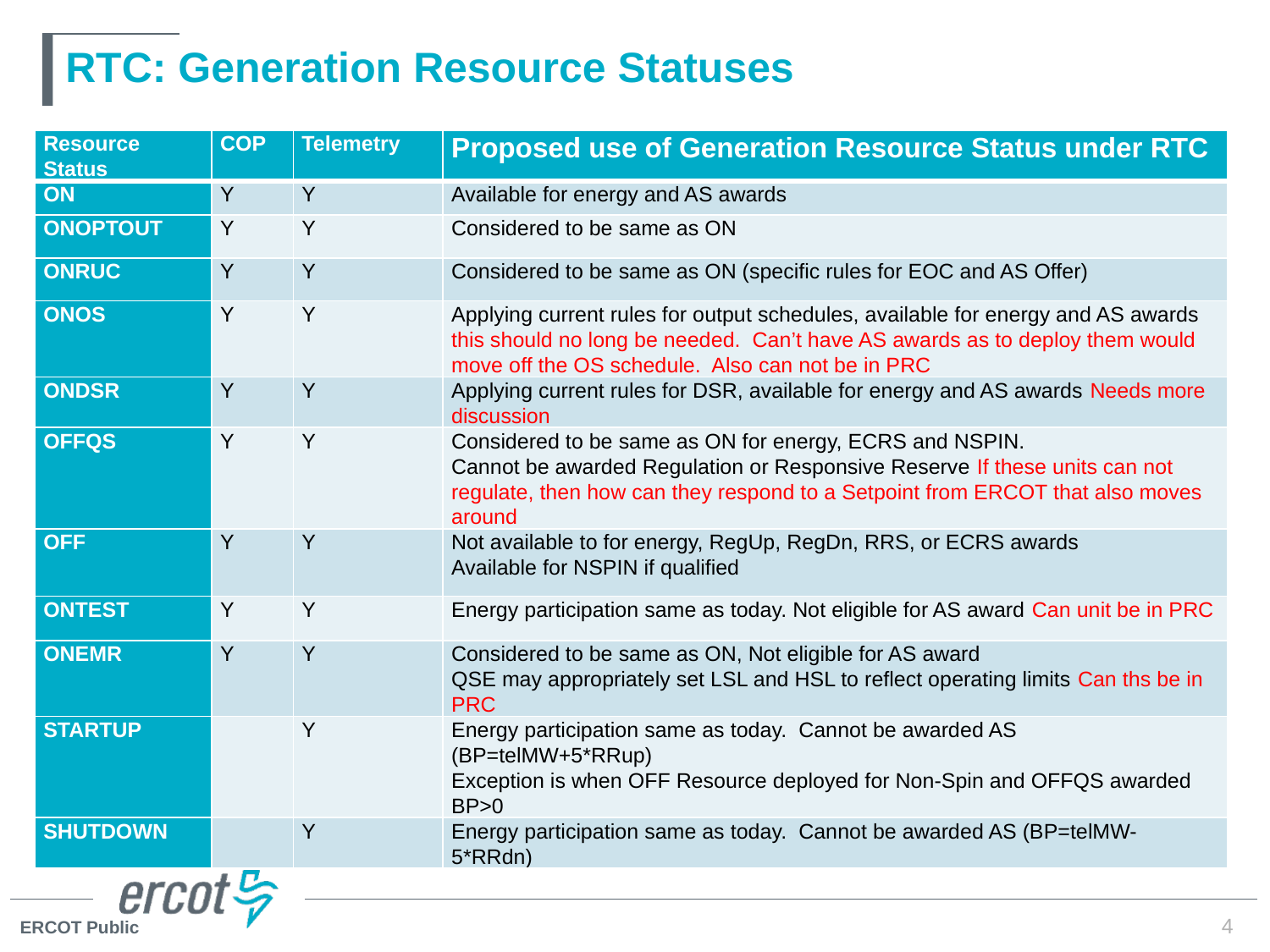

# RTC: Generation Resource Statuses
| Resource Status | COP | Telemetry | Proposed use of Generation Resource Status under RTC |
| --- | --- | --- | --- |
| ON | Y | Y | Available for energy and AS awards |
| ONOPTOUT | Y | Y | Considered to be same as ON |
| ONRUC | Y | Y | Considered to be same as ON (specific rules for EOC and AS Offer) |
| ONOS | Y | Y | Applying current rules for output schedules, available for energy and AS awards this should no long be needed. Can’t have AS awards as to deploy them would move off the OS schedule. Also can not be in PRC |
| ONDSR | Y | Y | Applying current rules for DSR, available for energy and AS awards Needs more discussion |
| OFFQS | Y | Y | Considered to be same as ON for energy, ECRS and NSPIN. Cannot be awarded Regulation or Responsive Reserve If these units can not regulate, then how can they respond to a Setpoint from ERCOT that also moves around |
| OFF | Y | Y | Not available to for energy, RegUp, RegDn, RRS, or ECRS awards Available for NSPIN if qualified |
| ONTEST | Y | Y | Energy participation same as today. Not eligible for AS award Can unit be in PRC |
| ONEMR | Y | Y | Considered to be same as ON, Not eligible for AS award QSE may appropriately set LSL and HSL to reflect operating limits Can ths be in PRC |
| STARTUP |  | Y | Energy participation same as today. Cannot be awarded AS (BP=telMW+5\*RRup) Exception is when OFF Resource deployed for Non-Spin and OFFQS awarded BP>0 |
| SHUTDOWN |  | Y | Energy participation same as today. Cannot be awarded AS (BP=telMW-5\*RRdn) |
4